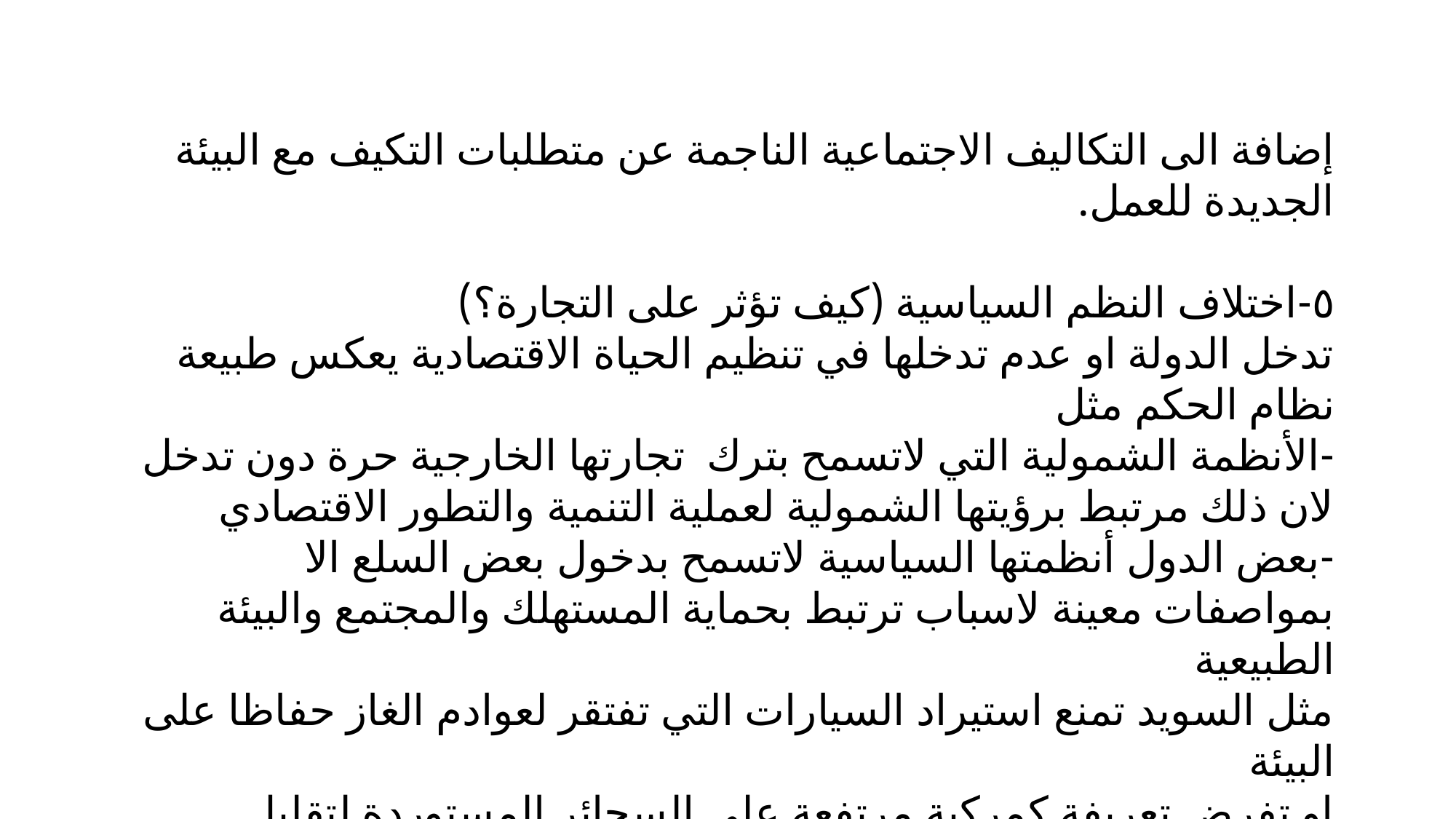

إضافة الى التكاليف الاجتماعية الناجمة عن متطلبات التكيف مع البيئة الجديدة للعمل.

٥-اختلاف النظم السياسية (كيف تؤثر على التجارة؟)
تدخل الدولة او عدم تدخلها في تنظيم الحياة الاقتصادية يعكس طبيعة  نظام الحكم مثل
-الأنظمة الشمولية التي لاتسمح بترك  تجارتها الخارجية حرة دون تدخل لان ذلك مرتبط برؤيتها الشمولية لعملية التنمية والتطور الاقتصادي
-بعض الدول أنظمتها السياسية لاتسمح بدخول بعض السلع الا بمواصفات معينة لاسباب ترتبط بحماية المستهلك والمجتمع والبيئة الطبيعية
مثل السويد تمنع استيراد السيارات التي تفتقر لعوادم الغاز حفاظا على البيئة
او تفرض تعريفة كمركية مرتفعة على السجائر المستوردة لتقليل استهلاكها محليا ويشجع المستهلك على استهلاك المنتج المحلي ذو المواصفات التي تقلل من التاثيرات الضارة على صحة المواطن الى ادنى حد ممكن.